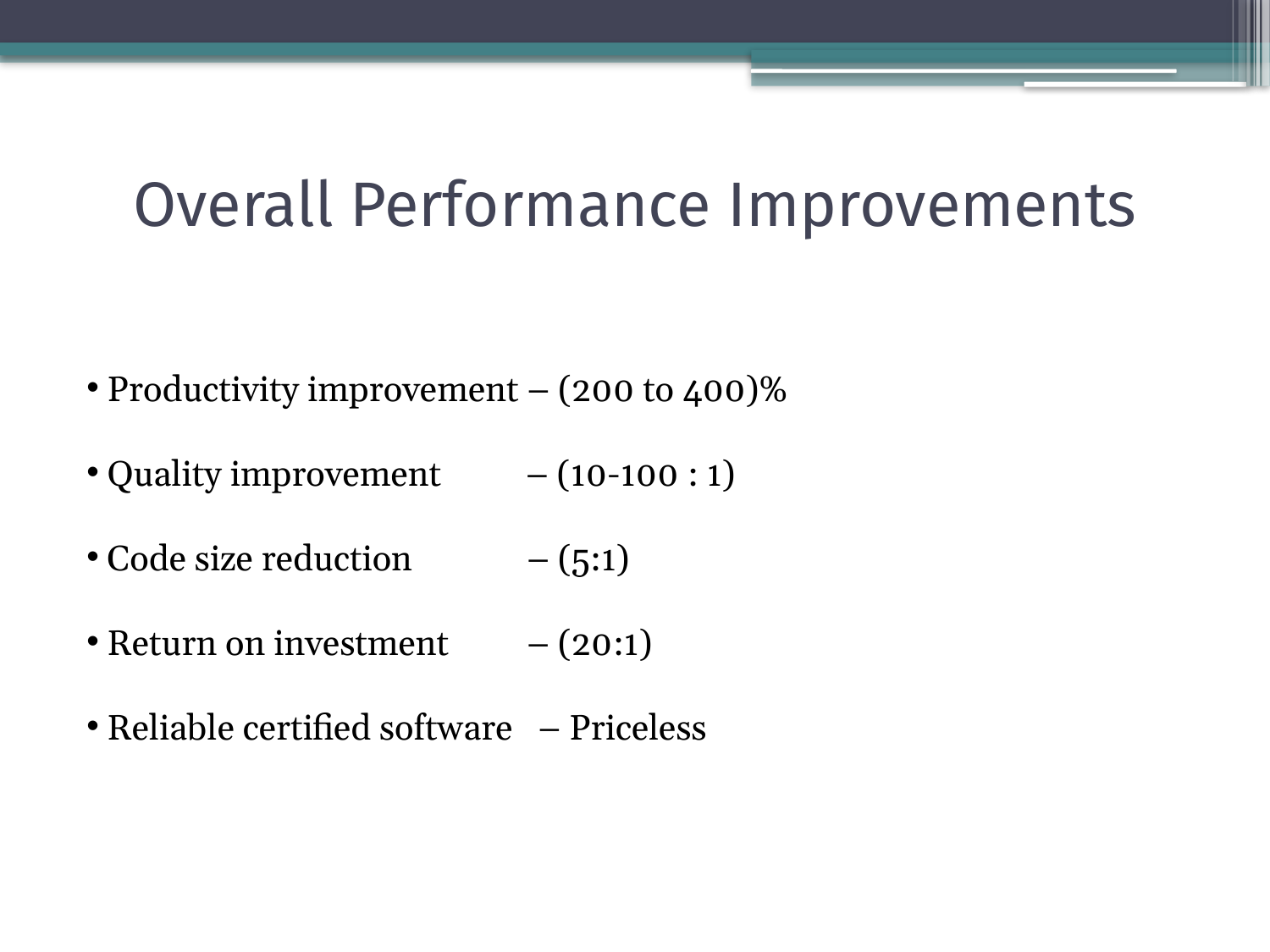

# Overall Performance Improvements
 Productivity improvement – (200 to 400)%

 Quality improvement          – (10-100 : 1)

 Code size reduction	       – (5:1)

 Return on investment 	       – (20:1)

 Reliable certified software   – Priceless